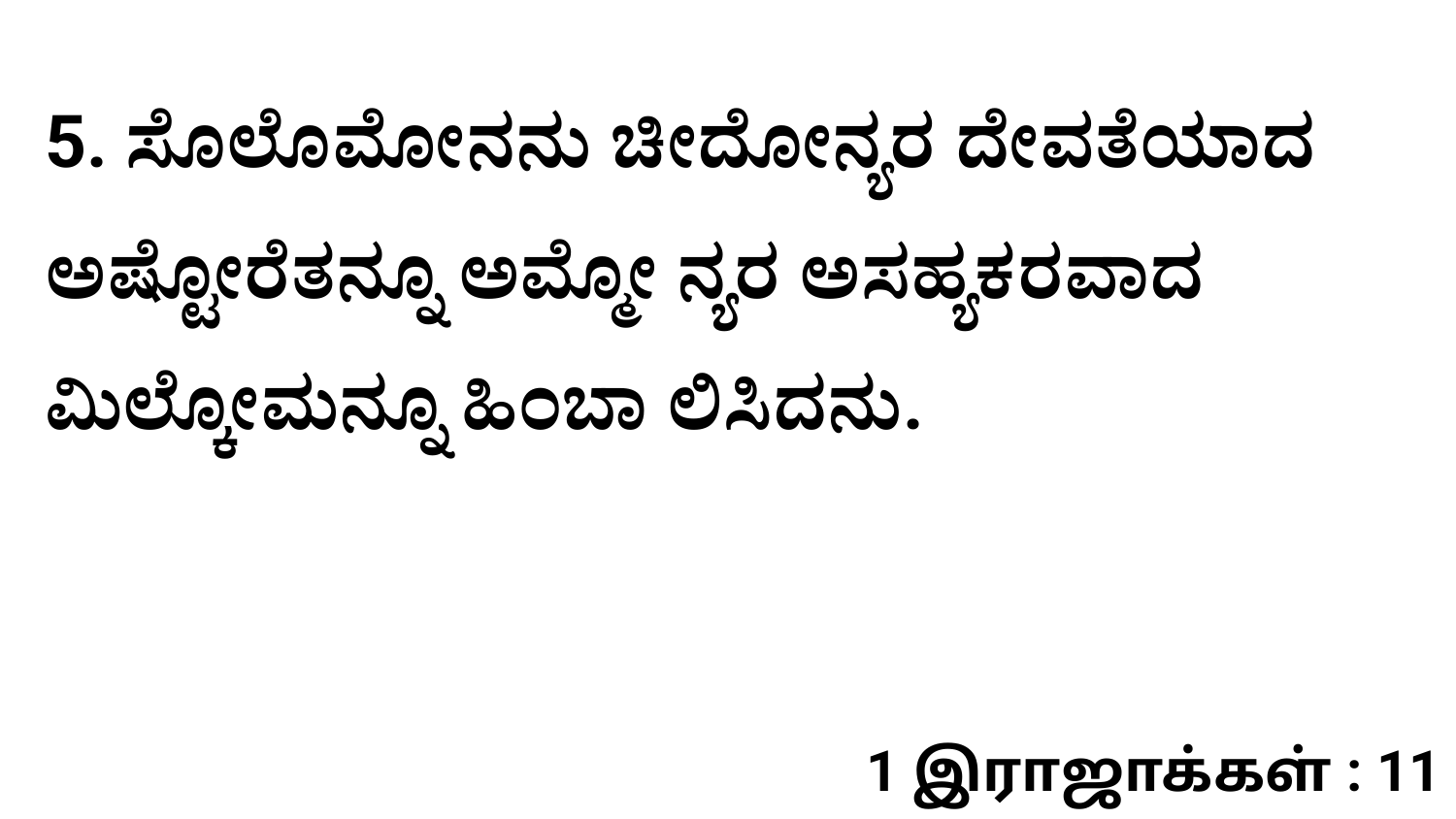

5. ಸೊಲೊಮೋನನು ಚೀದೋನ್ಯರ ದೇವತೆಯಾದ ಅಷ್ಟೋರೆತನ್ನೂ ಅಮ್ಮೋ ನ್ಯರ ಅಸಹ್ಯಕರವಾದ ಮಿಲ್ಕೋಮನ್ನೂ ಹಿಂಬಾ ಲಿಸಿದನು.
1 இராஜாக்கள் : 11